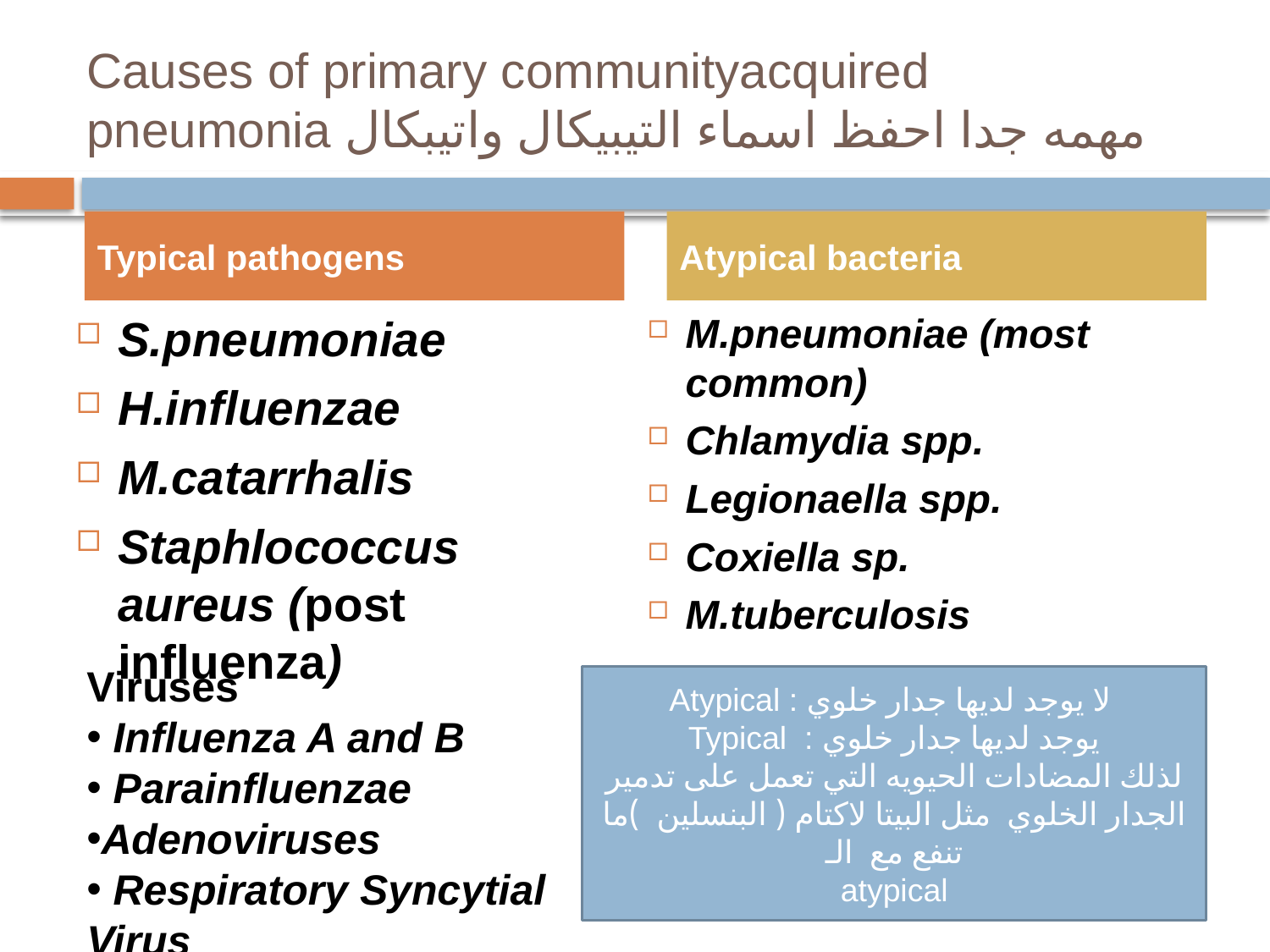

# Causes of primary communityacquired pneumonia مهمه جدا احفظ اسماء التيبيكال واتيبكال
Typical pathogens
Atypical bacteria
S.pneumoniae
H.influenzae
M.catarrhalis
Staphlococcus aureus (post influenza)
M.pneumoniae (most common)
Chlamydia spp.
Legionaella spp.
Coxiella sp.
M.tuberculosis

Viruses
 Influenza A and B
 Parainfluenzae
Adenoviruses
 Respiratory Syncytial Virus
Atypical : لا يوجد لديها جدار خلوي
Typical  : يوجد لديها جدار خلوي
لذلك المضادات الحيويه التي تعمل على تدمير الجدار الخلوي  مثل البيتا لاكتام ( البنسلين  )ما تنفع مع  الـ
atypical